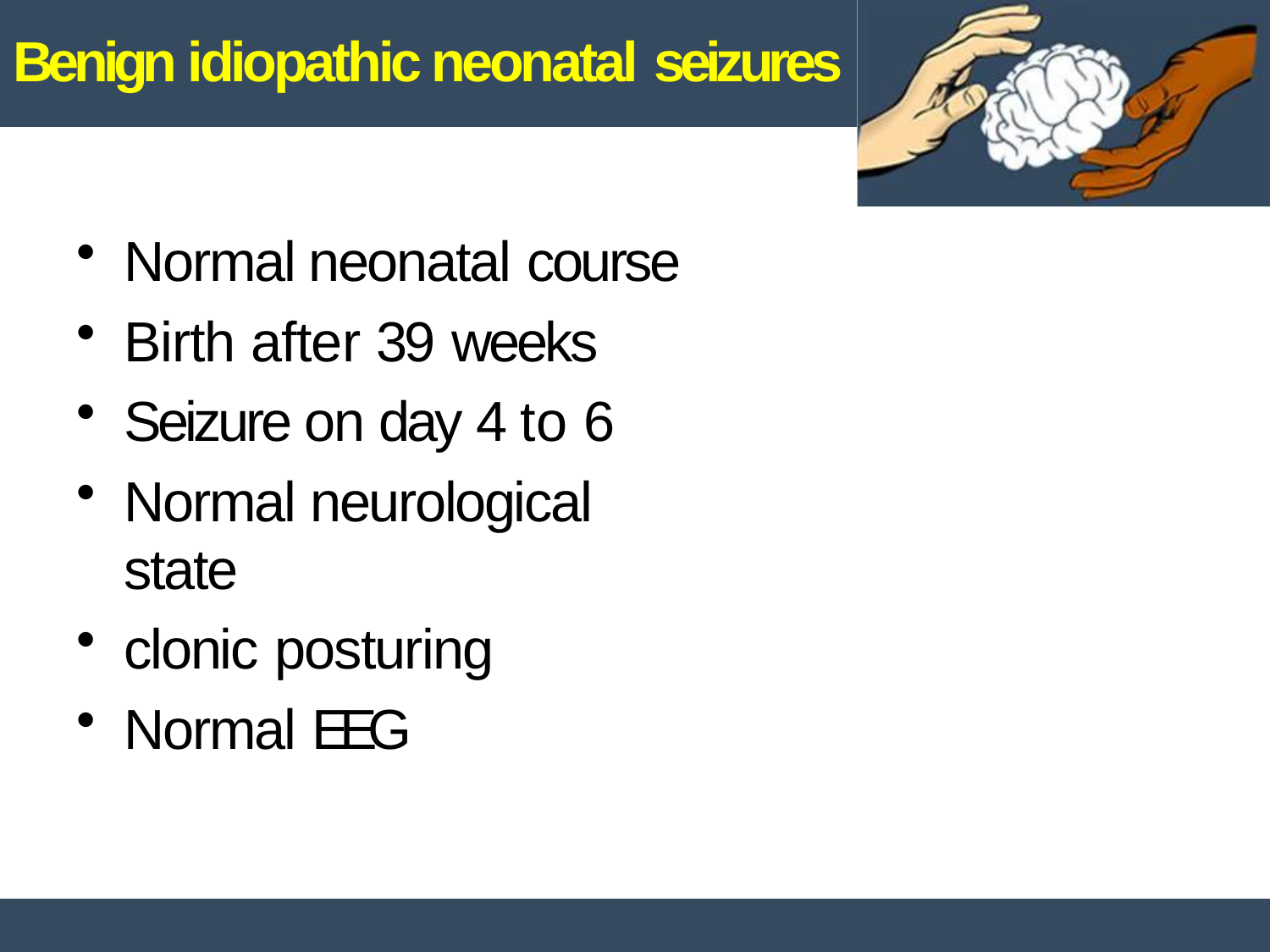

# Benign idiopathic neonatal seizures
Normal neonatal course
Birth after 39 weeks
Seizure on day 4 to 6
Normal neurological state
clonic posturing
Normal EEG